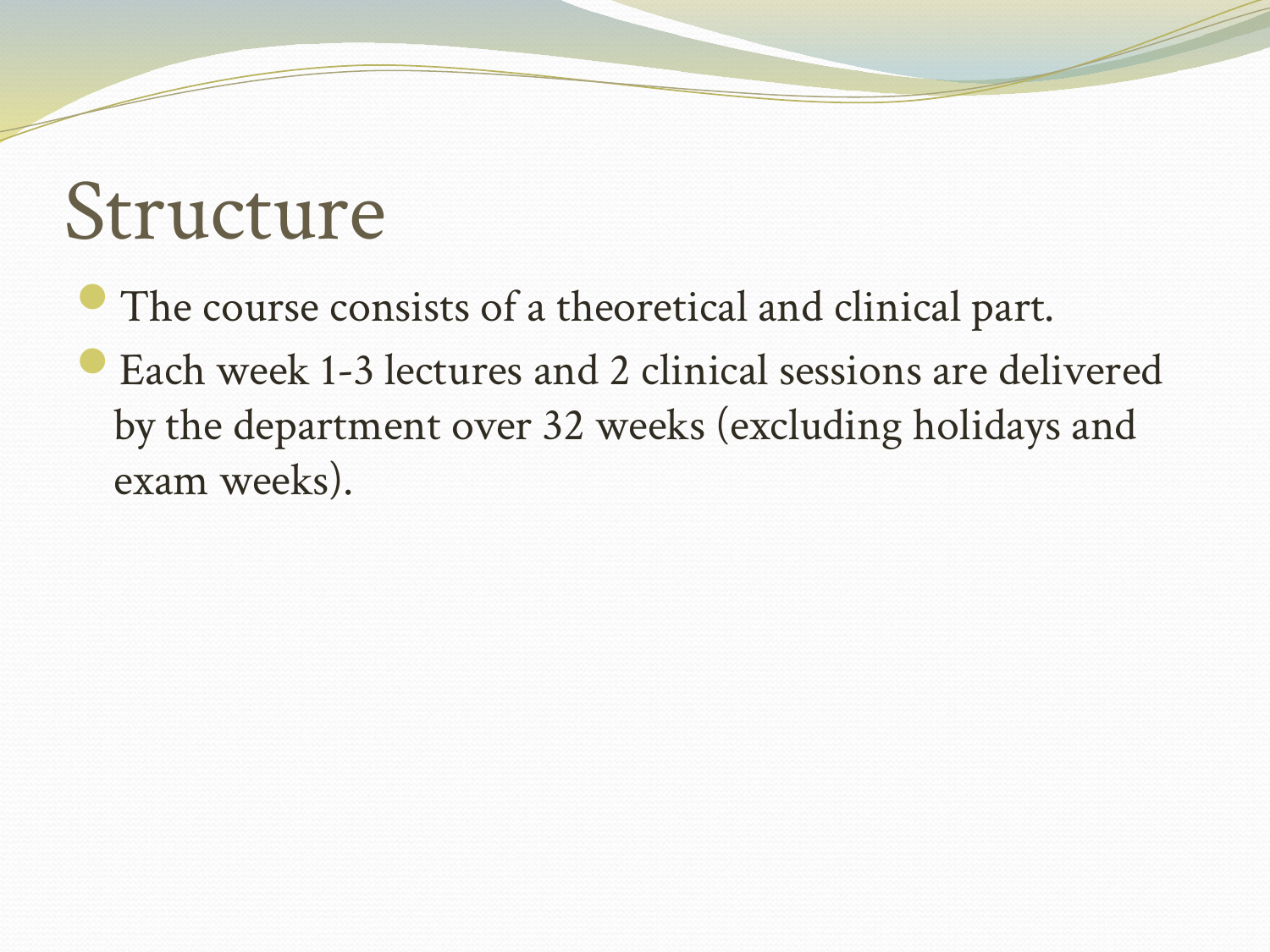

# Structure
The course consists of a theoretical and clinical part.
Each week 1-3 lectures and 2 clinical sessions are delivered by the department over 32 weeks (excluding holidays and exam weeks).